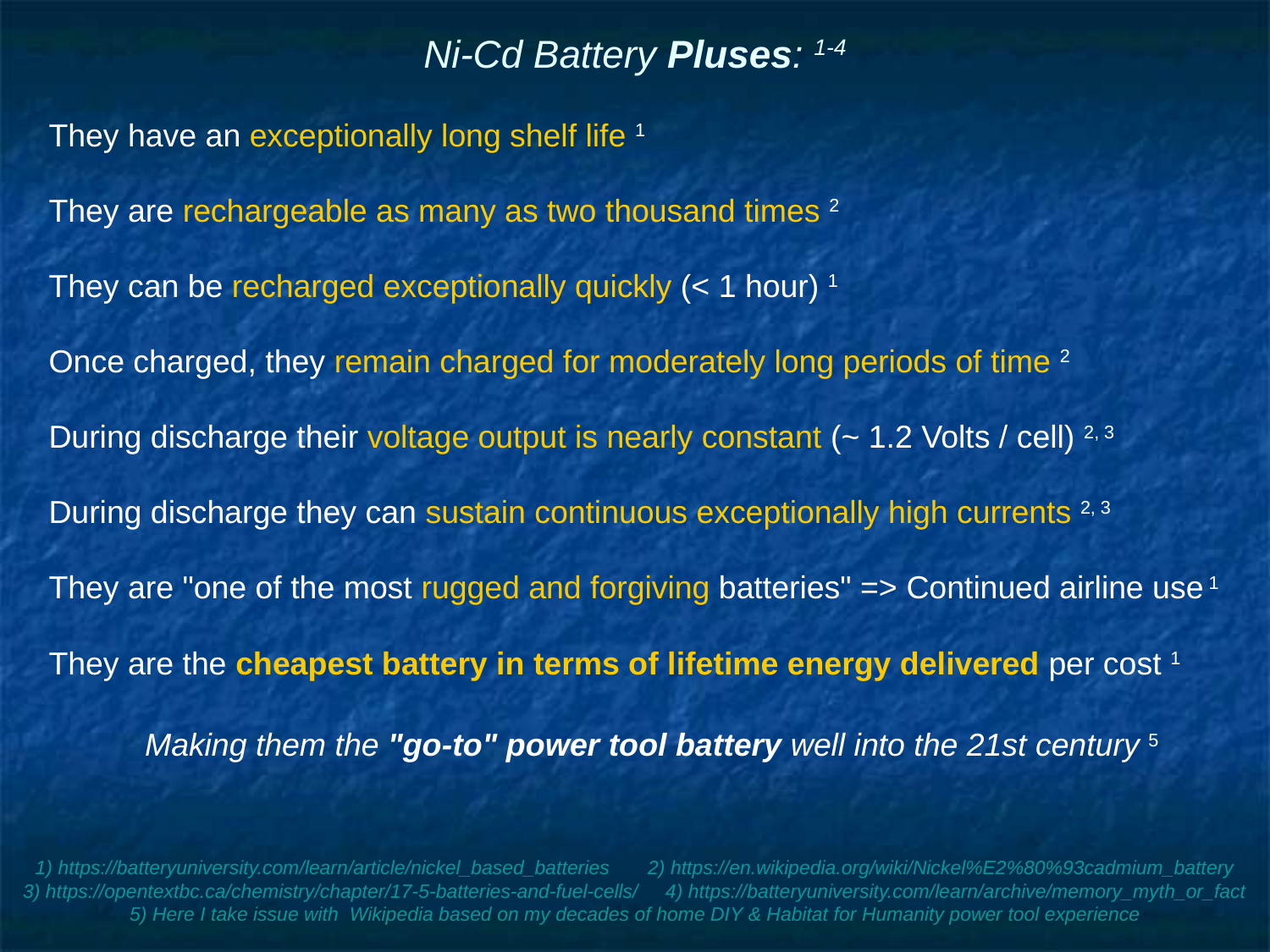

# Ni-Cd Battery Pluses: 1-4
They have an exceptionally long shelf life 1

They are rechargeable as many as two thousand times 2

They can be recharged exceptionally quickly (< 1 hour) 1

Once charged, they remain charged for moderately long periods of time 2

During discharge their voltage output is nearly constant (~ 1.2 Volts / cell) 2, 3

During discharge they can sustain continuous exceptionally high currents 2, 3

They are "one of the most rugged and forgiving batteries" => Continued airline use 1

They are the cheapest battery in terms of lifetime energy delivered per cost 1

Making them the "go-to" power tool battery well into the 21st century 5
1) https://batteryuniversity.com/learn/article/nickel_based_batteries       2) https://en.wikipedia.org/wiki/Nickel%E2%80%93cadmium_battery
3) https://opentextbc.ca/chemistry/chapter/17-5-batteries-and-fuel-cells/     4) https://batteryuniversity.com/learn/archive/memory_myth_or_fact
5) Here I take issue with  Wikipedia based on my decades of home DIY & Habitat for Humanity power tool experience